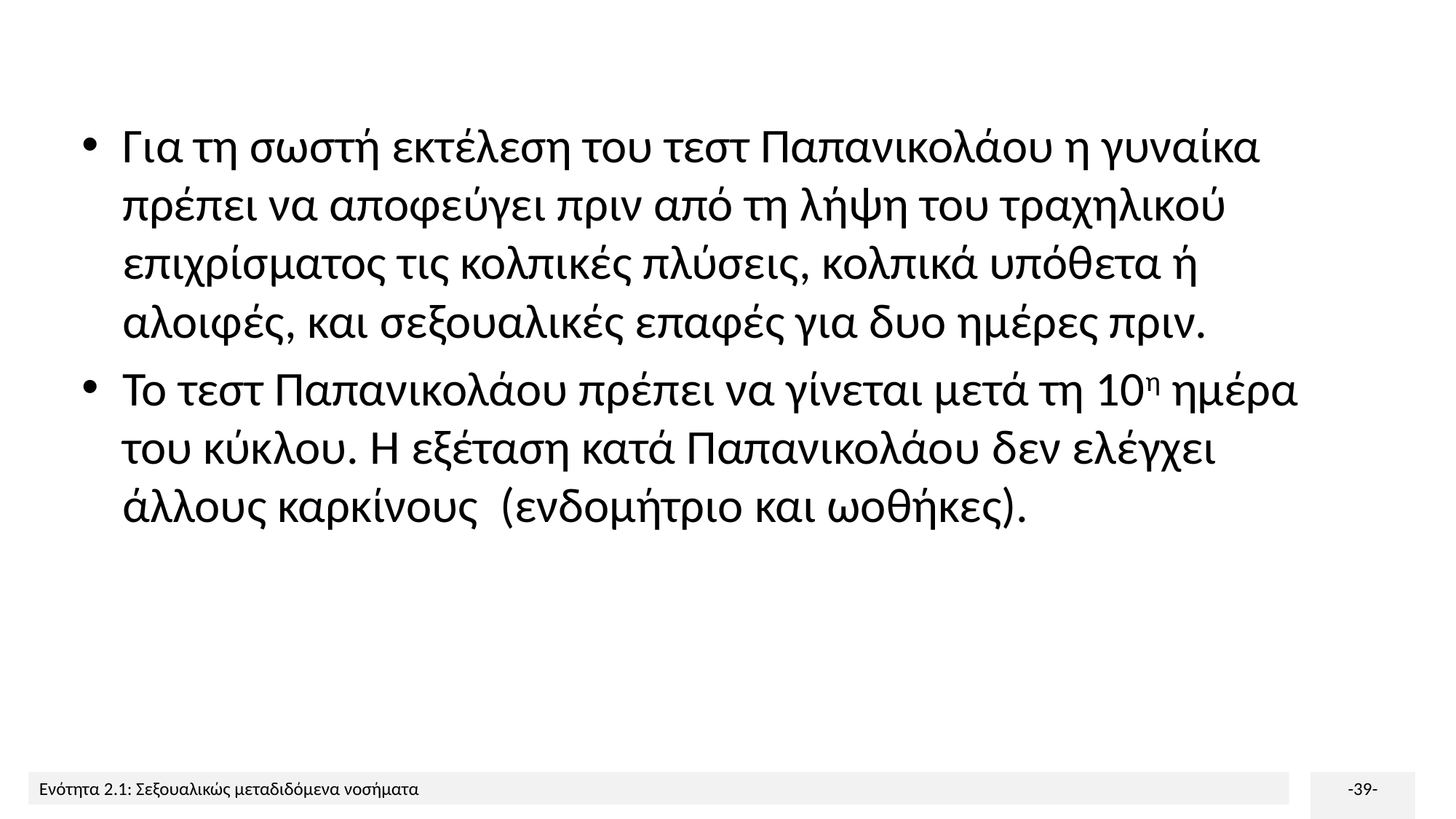

Για τη σωστή εκτέλεση του τεστ Παπανικολάου η γυναίκα πρέπει να αποφεύγει πριν από τη λήψη του τραχηλικού επιχρίσματος τις κολπικές πλύσεις, κολπικά υπόθετα ή αλοιφές, και σεξουαλικές επαφές για δυο ημέρες πριν.
Το τεστ Παπανικολάου πρέπει να γίνεται μετά τη 10η ημέρα του κύκλου. Η εξέταση κατά Παπανικολάου δεν ελέγχει άλλους καρκίνους  (ενδομήτριο και ωοθήκες).